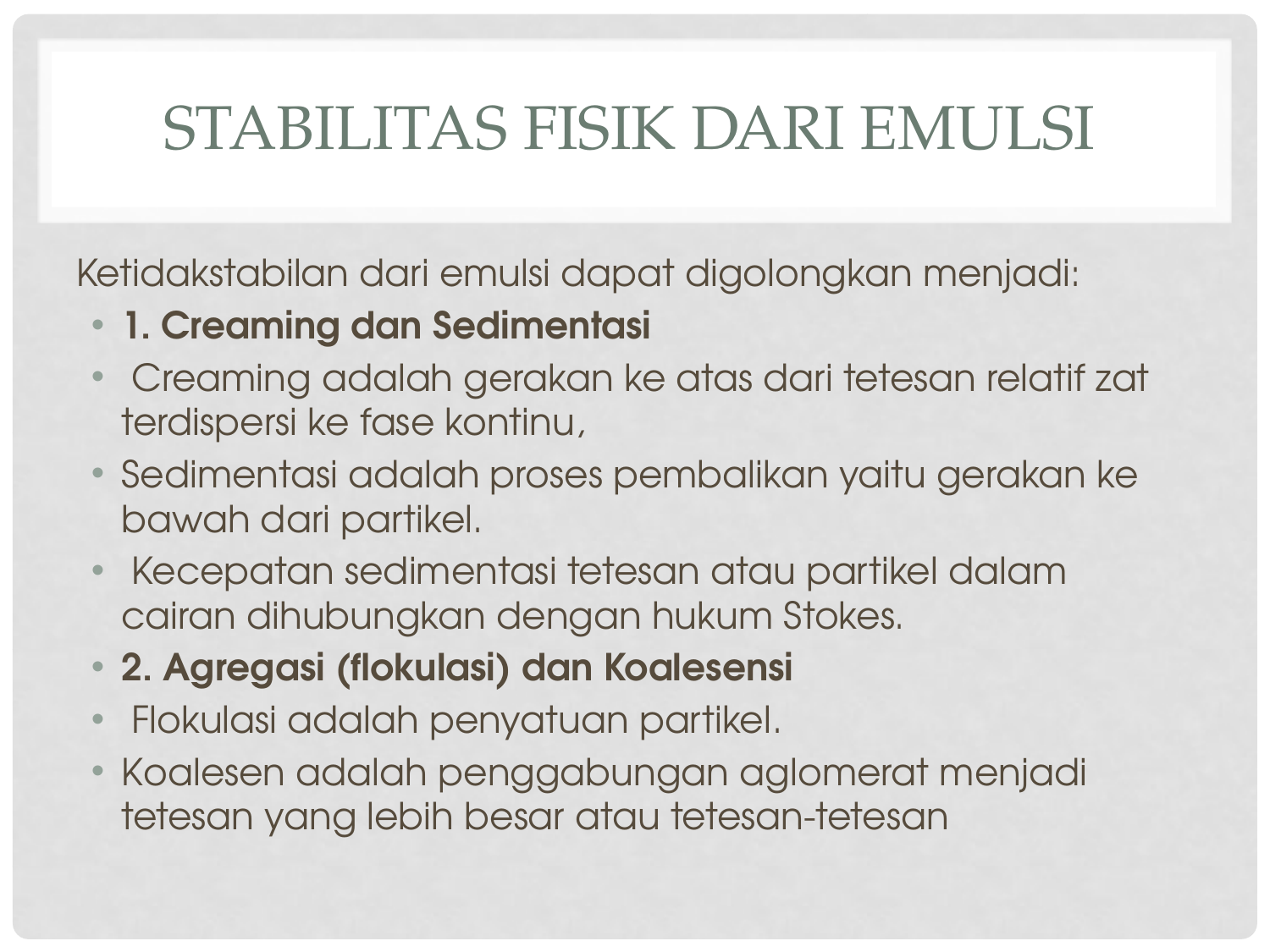

# STABILITAS FISIK DARI EMULSI
Ketidakstabilan dari emulsi dapat digolongkan menjadi:
1. Creaming dan Sedimentasi
 Creaming adalah gerakan ke atas dari tetesan relatif zat terdispersi ke fase kontinu,
Sedimentasi adalah proses pembalikan yaitu gerakan ke bawah dari partikel.
 Kecepatan sedimentasi tetesan atau partikel dalam cairan dihubungkan dengan hukum Stokes.
2. Agregasi (flokulasi) dan Koalesensi
 Flokulasi adalah penyatuan partikel.
Koalesen adalah penggabungan aglomerat menjadi tetesan yang lebih besar atau tetesan-tetesan